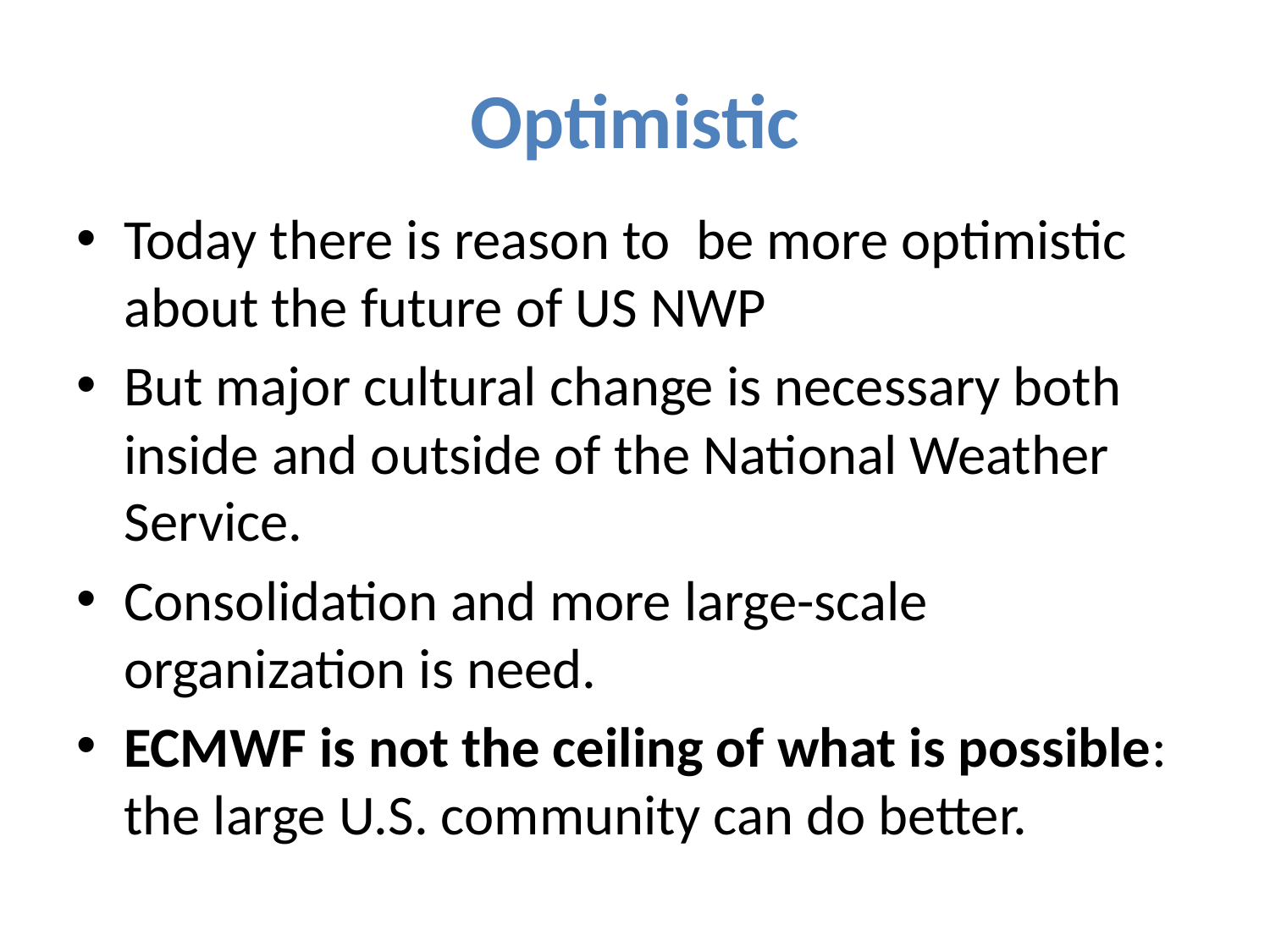

# Optimistic
Today there is reason to  be more optimistic about the future of US NWP
But major cultural change is necessary both inside and outside of the National Weather Service.
Consolidation and more large-scale organization is need.
ECMWF is not the ceiling of what is possible:  the large U.S. community can do better.